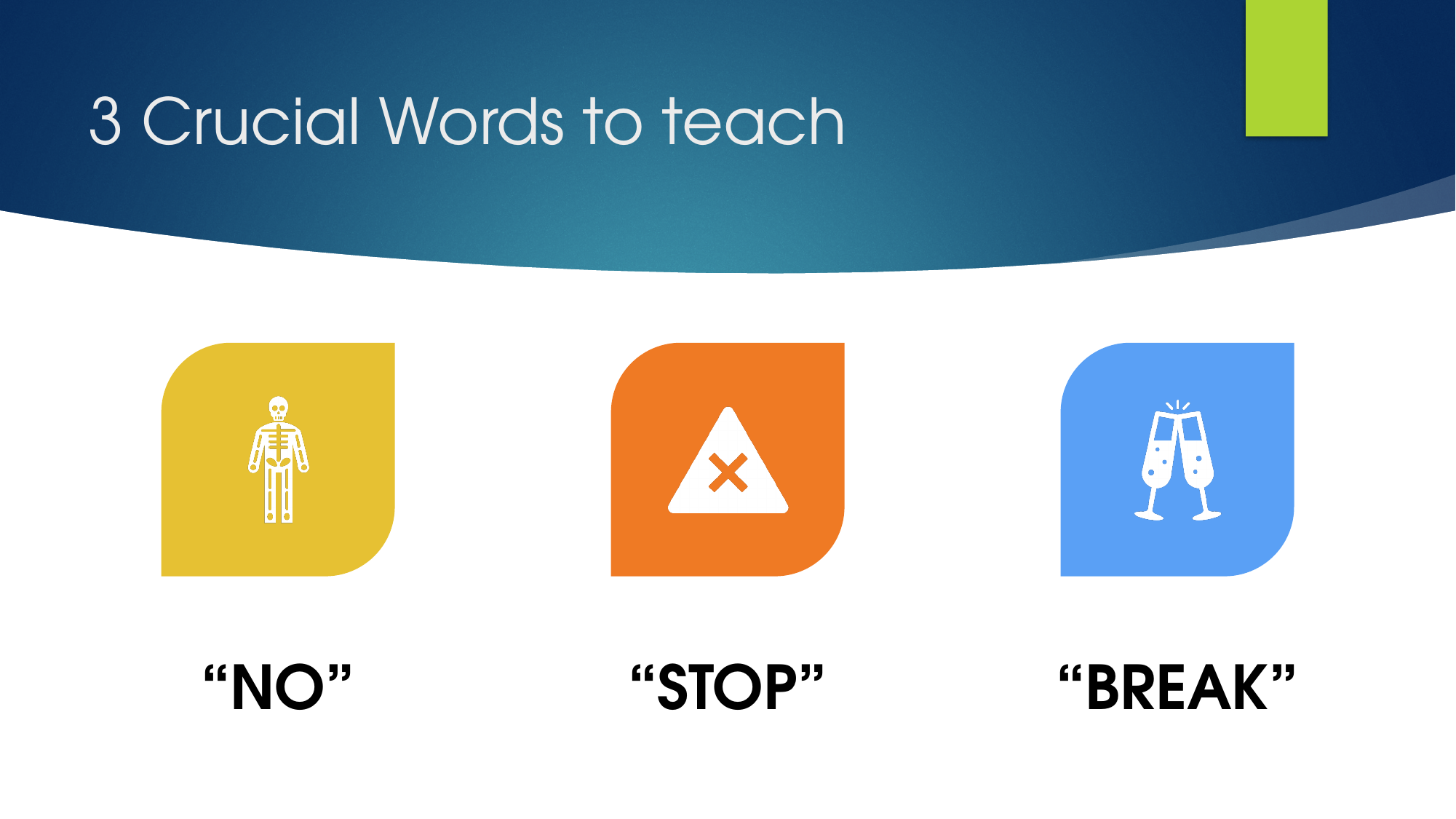

# 3 Crucial Words to teach

“No”
“Stop”
“Break”